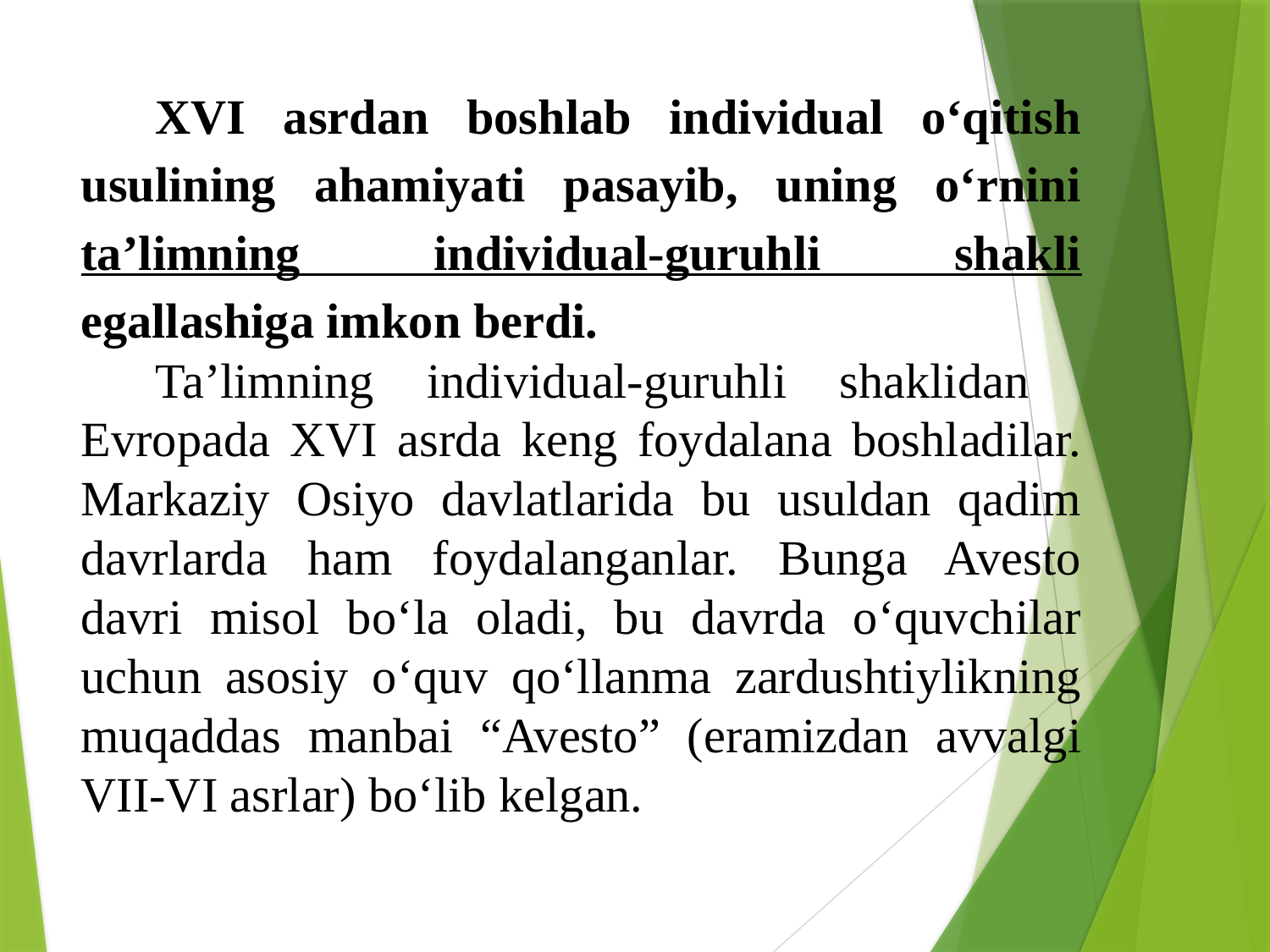

XVI asrdan boshlab individual o‘qitish usulining ahamiyati pasayib, uning o‘rnini ta’limning individual-guruhli shakli egallashiga imkon berdi.
Ta’limning individual-guruhli shaklidan  Evropada XVI asrda keng foydalana boshladilar. Markaziy Osiyo davlatlarida bu usuldan qadim davrlarda ham foydalanganlar. Bunga Avesto davri misol bo‘la oladi, bu davrda o‘quvchilar uchun asosiy o‘quv qo‘llanma zardushtiylikning muqaddas manbai “Avesto” (eramizdan avvalgi VII-VI asrlar) bo‘lib kelgan.